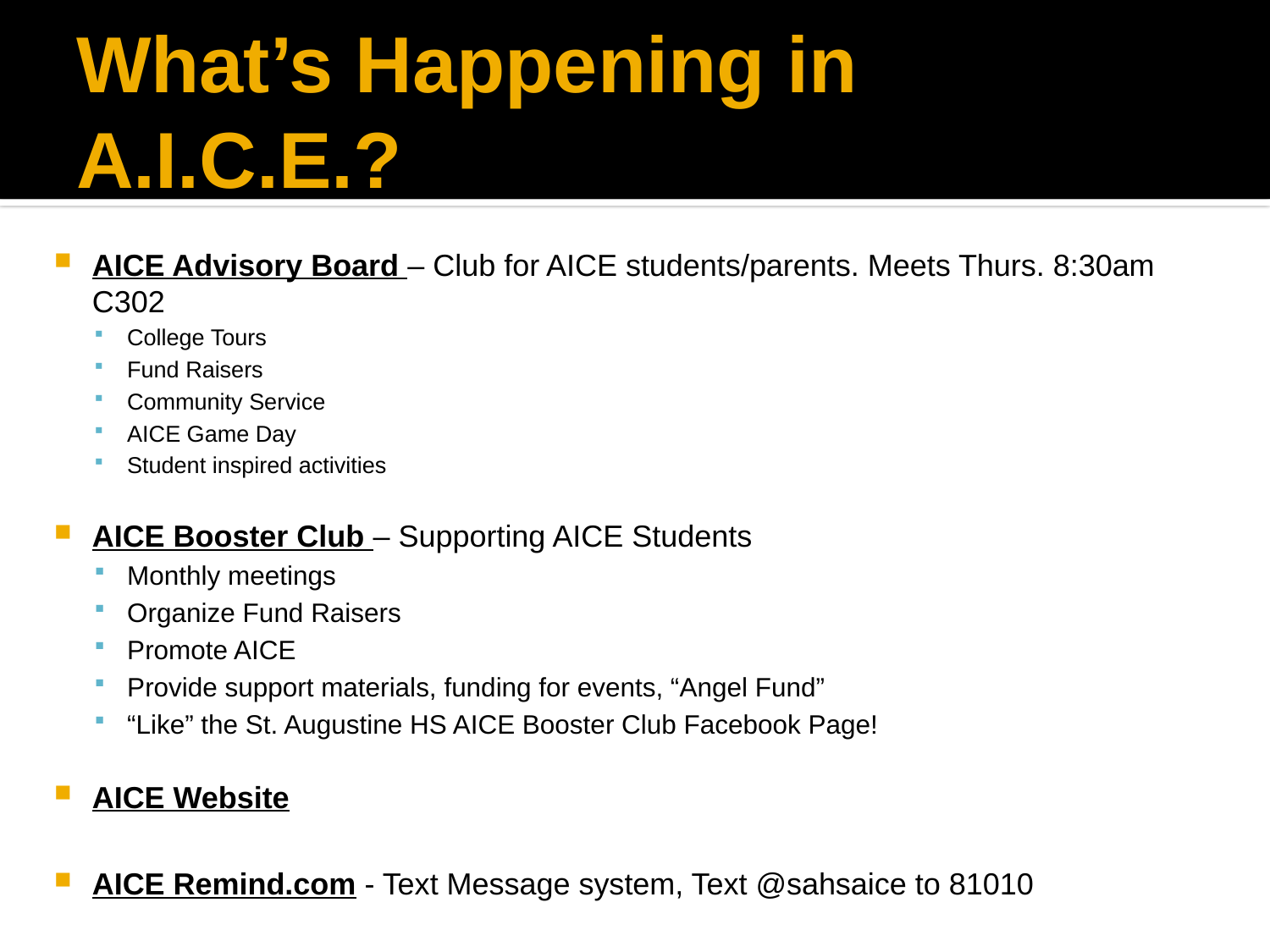

# What’s Happening in A.I.C.E.?
AICE Advisory Board – Club for AICE students/parents. Meets Thurs. 8:30am C302
College Tours
Fund Raisers
Community Service
AICE Game Day
Student inspired activities

AICE Booster Club – Supporting AICE Students
Monthly meetings
Organize Fund Raisers
Promote AICE
Provide support materials, funding for events, “Angel Fund”
“Like” the St. Augustine HS AICE Booster Club Facebook Page!

AICE Website

AICE Remind.com - Text Message system, Text @sahsaice to 81010